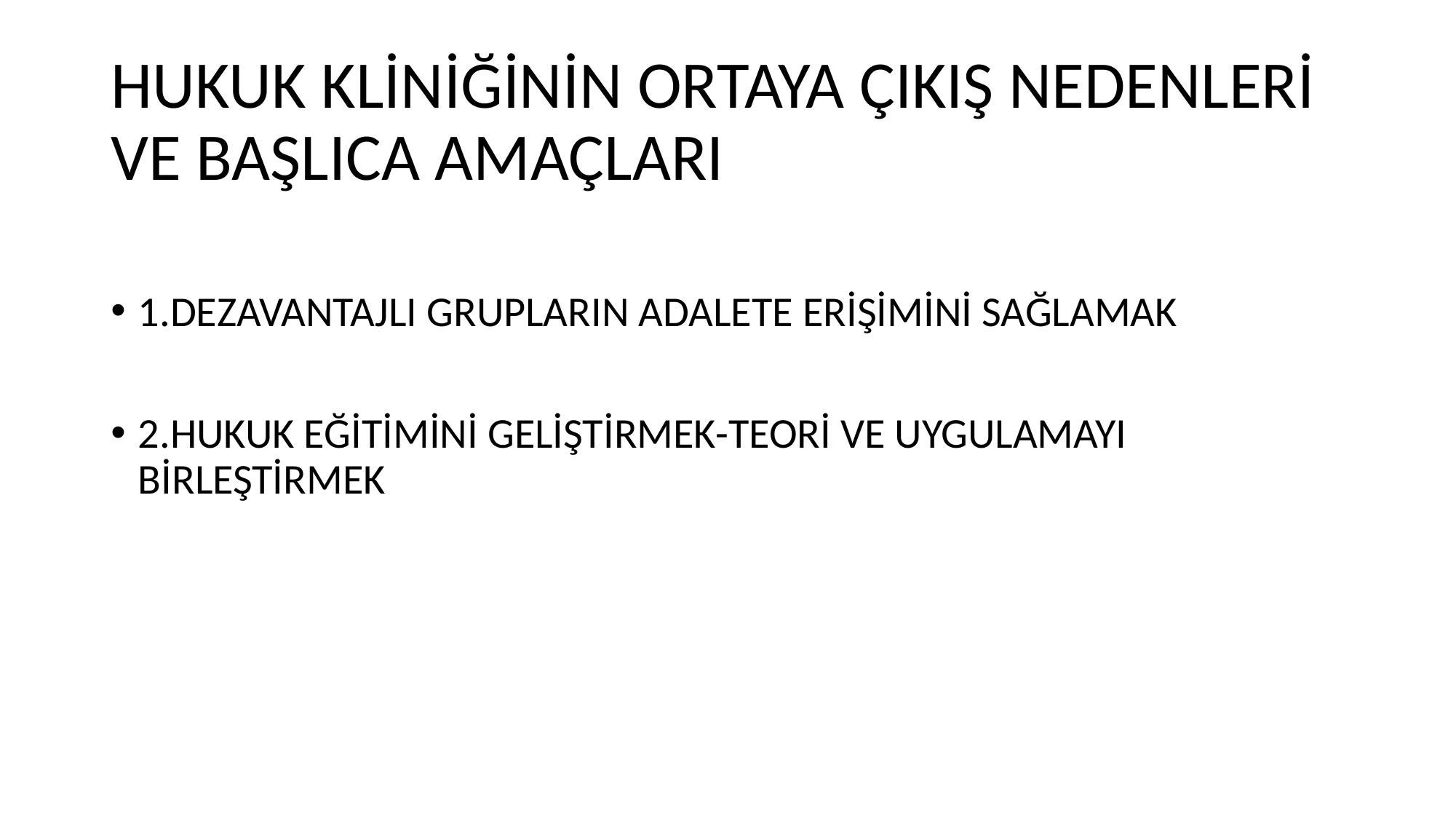

# HUKUK KLİNİĞİNİN ORTAYA ÇIKIŞ NEDENLERİ VE BAŞLICA AMAÇLARI

1.DEZAVANTAJLI GRUPLARIN ADALETE ERİŞİMİNİ SAĞLAMAK

2.HUKUK EĞİTİMİNİ GELİŞTİRMEK-TEORİ VE UYGULAMAYI BİRLEŞTİRMEK